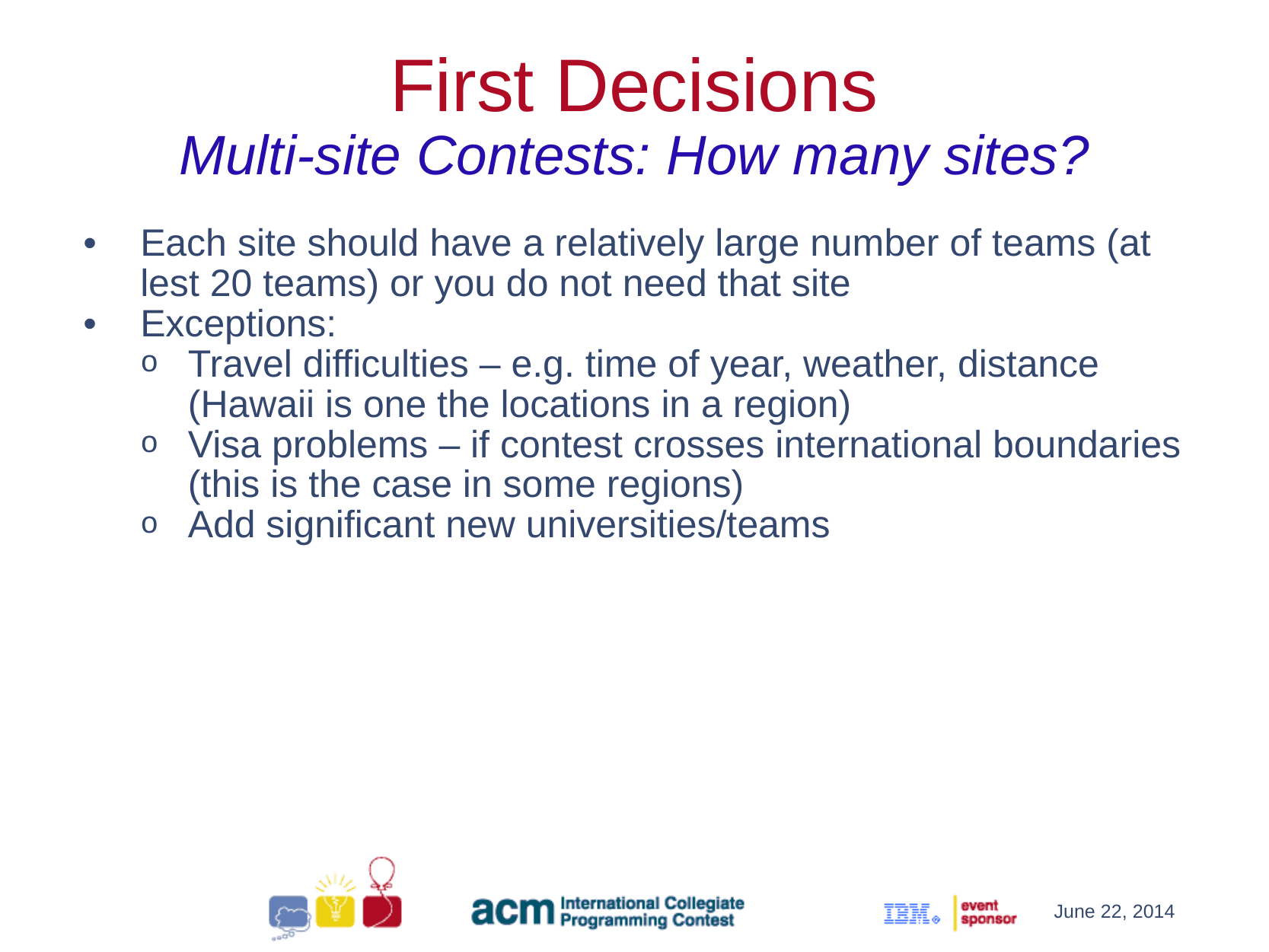

First Decisions
Multi-site Contests: How many sites?
Each site should have a relatively large number of teams (at lest 20 teams) or you do not need that site
Exceptions:
Travel difficulties – e.g. time of year, weather, distance (Hawaii is one the locations in a region)
Visa problems – if contest crosses international boundaries (this is the case in some regions)
Add significant new universities/teams
9